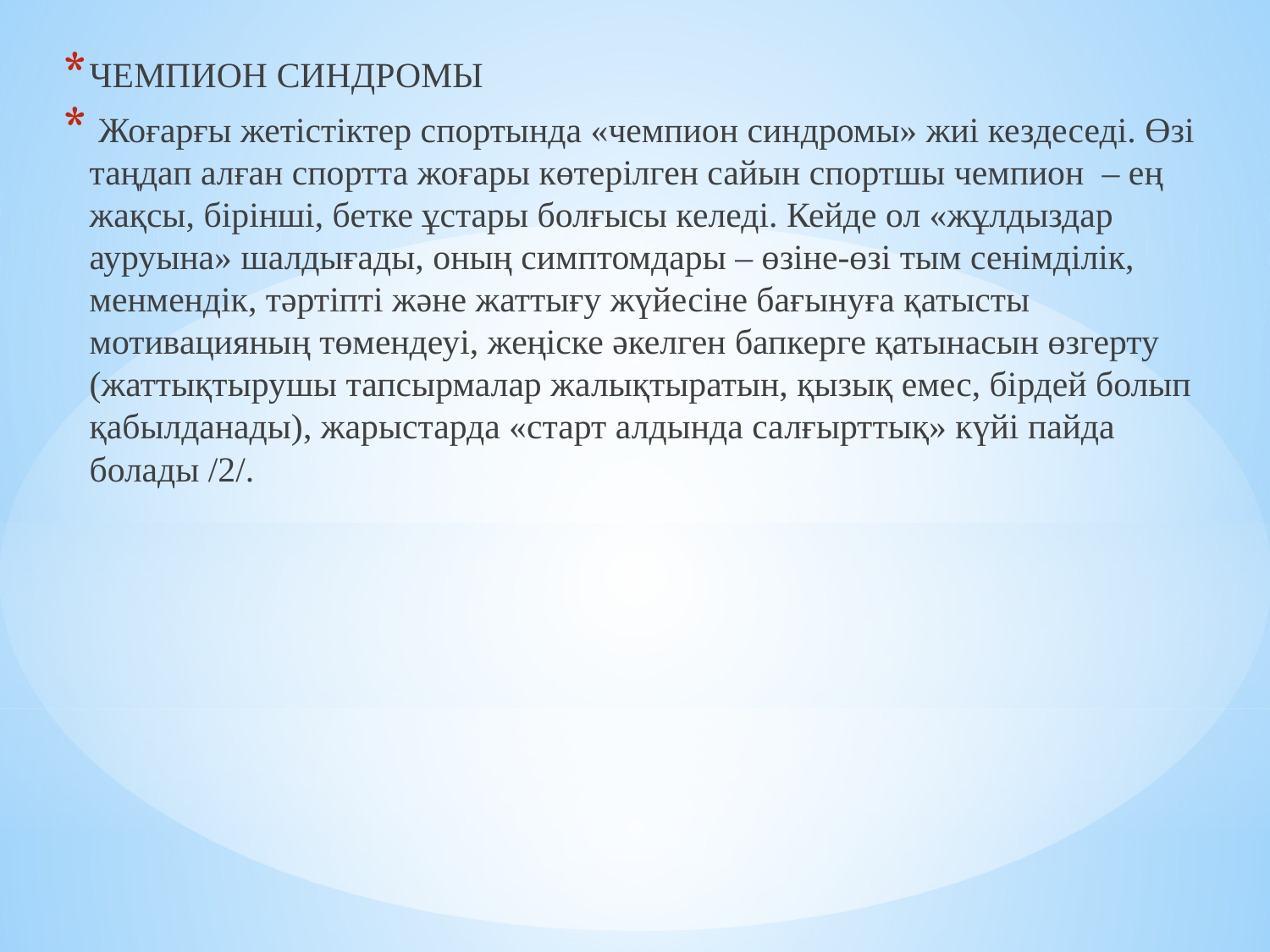

ЧЕМПИОН СИНДРОМЫ
 Жоғарғы жетістіктер спортында «чемпион синдромы» жиі кездеседі. Өзі таңдап алған спортта жоғары көтерілген сайын спортшы чемпион  – ең жақсы, бірінші, бетке ұстары болғысы келеді. Кейде ол «жұлдыздар ауруына» шалдығады, оның симптомдары – өзіне-өзі тым сенімділік, менмендік, тәртіпті және жаттығу жүйесіне бағынуға қатысты мотивацияның төмендеуі, жеңіске әкелген бапкерге қатынасын өзгерту (жаттықтырушы тапсырмалар жалықтыратын, қызық емес, бірдей болып қабылданады), жарыстарда «старт алдында салғырттық» күйі пайда болады /2/.